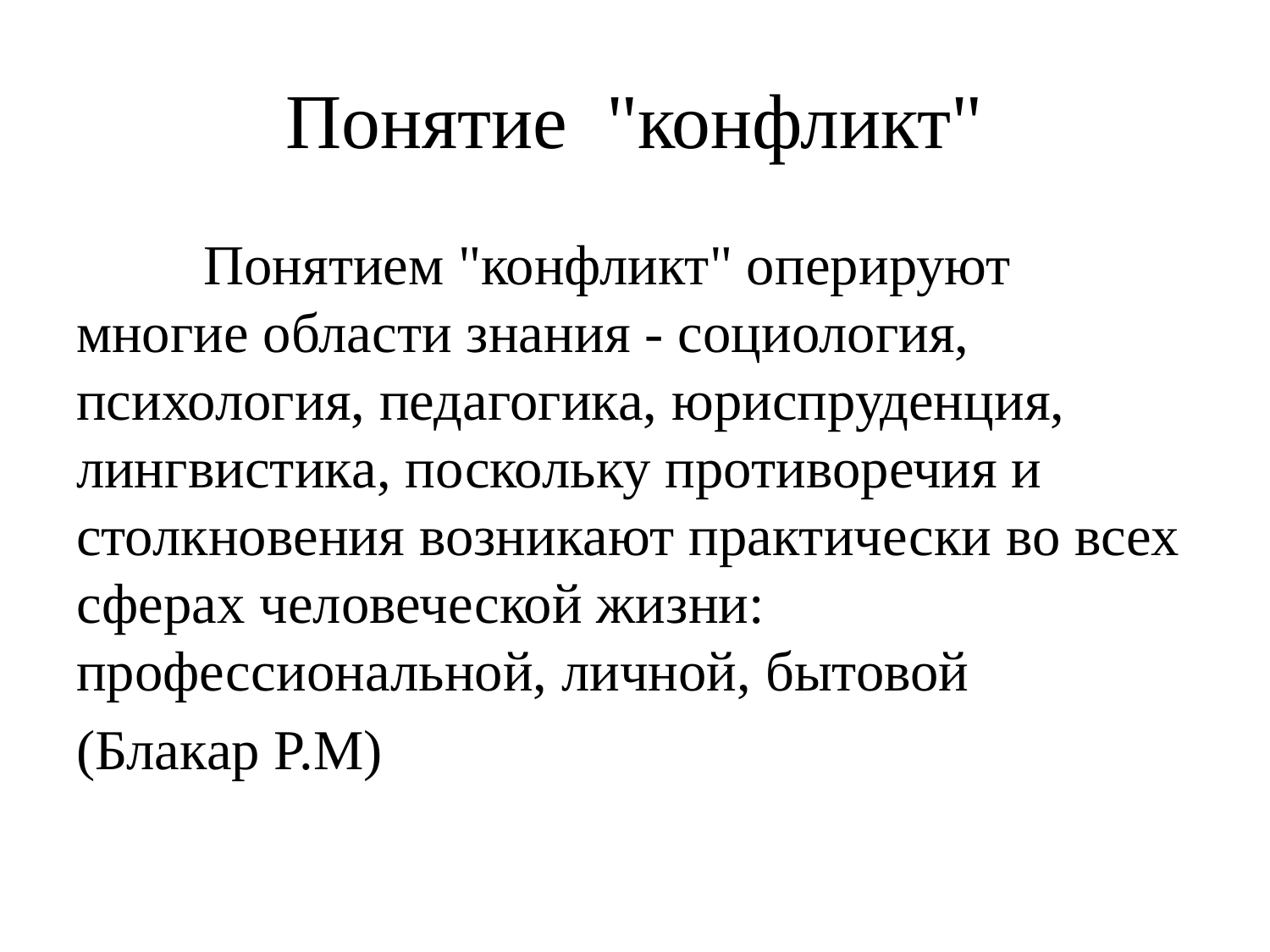

# Понятие  "конфликт"
	Понятием "конфликт" оперируют многие области знания - социология, психология, педагогика, юриспруденция, лингвистика, поскольку противоречия и столкновения возникают практически во всех сферах человеческой жизни: профессиональной, личной, бытовой
(Блакар P.M)